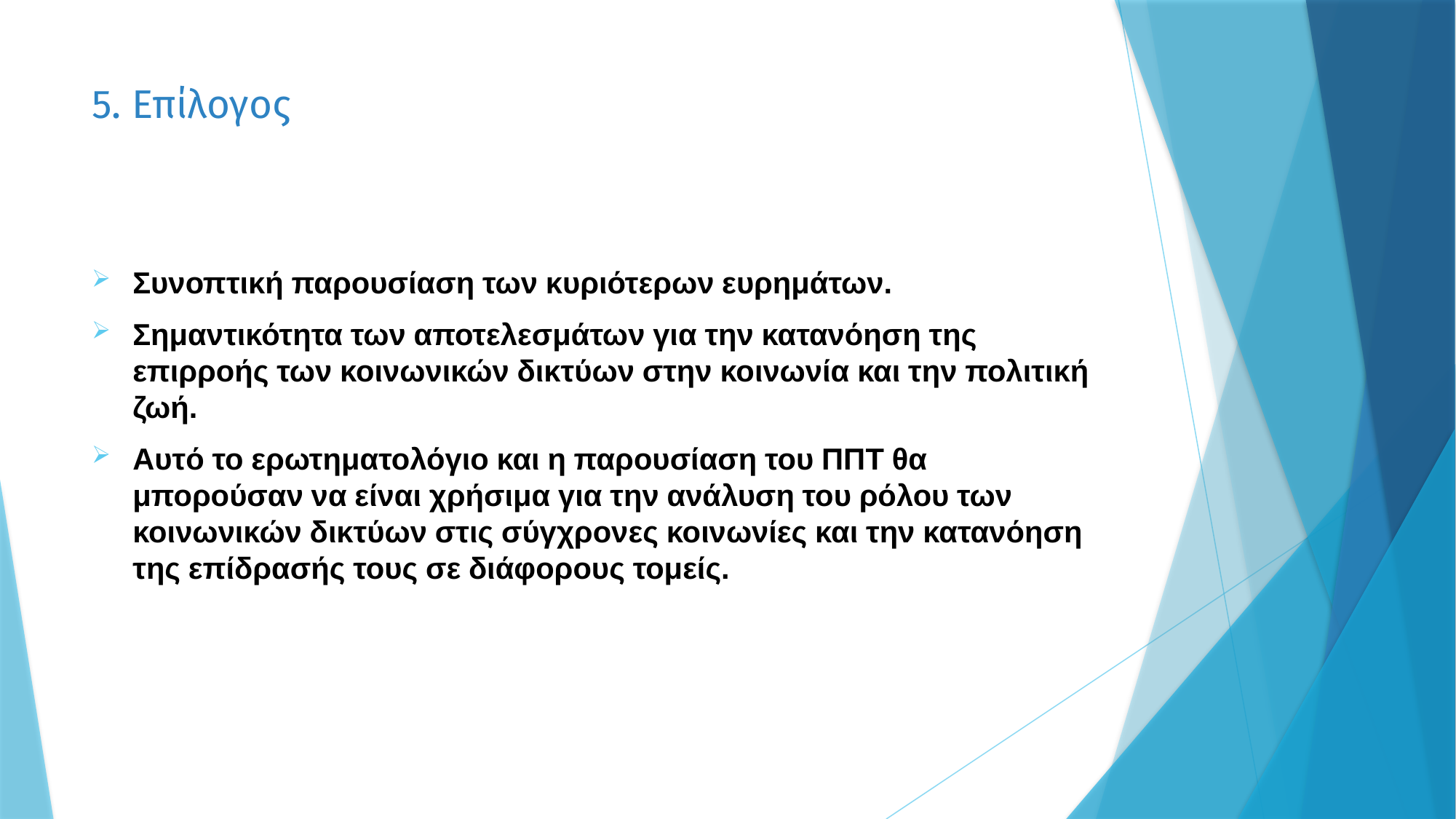

# 5. Επίλογος
Συνοπτική παρουσίαση των κυριότερων ευρημάτων.
Σημαντικότητα των αποτελεσμάτων για την κατανόηση της επιρροής των κοινωνικών δικτύων στην κοινωνία και την πολιτική ζωή.
Αυτό το ερωτηματολόγιο και η παρουσίαση του ΠΠΤ θα μπορούσαν να είναι χρήσιμα για την ανάλυση του ρόλου των κοινωνικών δικτύων στις σύγχρονες κοινωνίες και την κατανόηση της επίδρασής τους σε διάφορους τομείς.